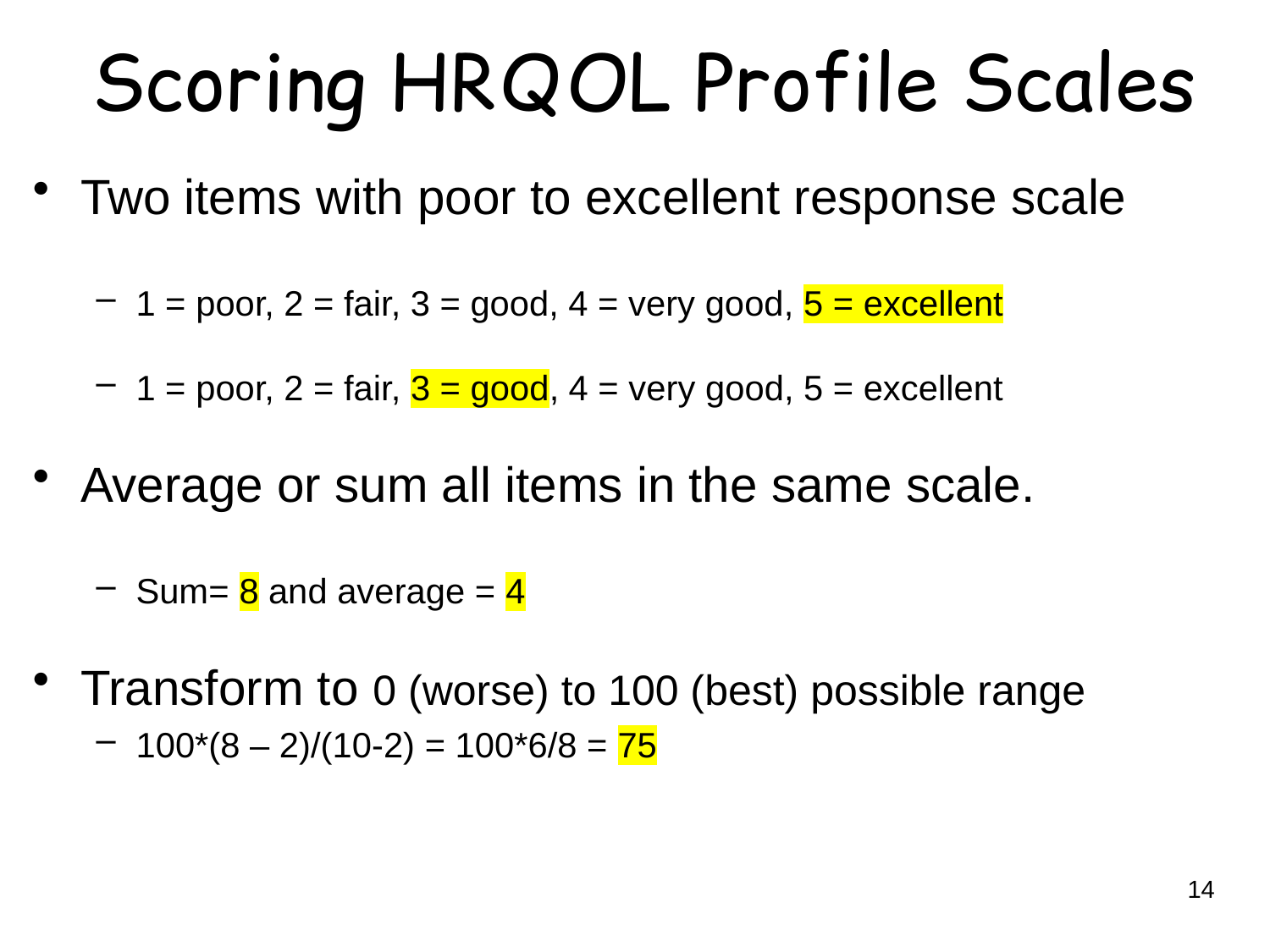

Scoring HRQOL Profile Scales
Two items with poor to excellent response scale
1 = poor, 2 = fair, 3 = good, 4 = very good, 5 = excellent
1 = poor, 2 = fair, 3 = good, 4 = very good, 5 = excellent
Average or sum all items in the same scale.
Sum= 8 and average = 4
Transform to 0 (worse) to 100 (best) possible range
100*(8 – 2)/(10-2) = 100*6/8 = 75

14